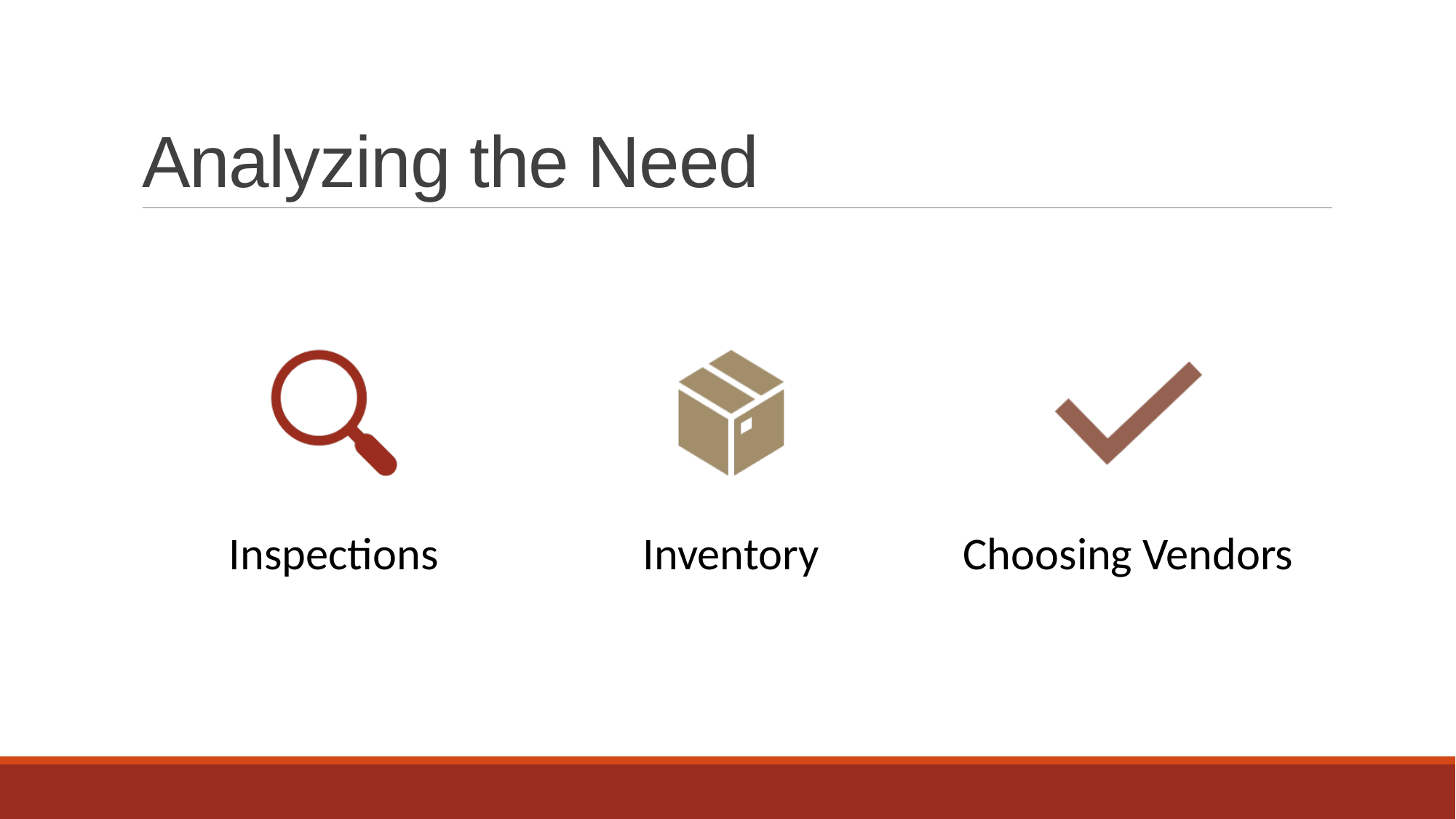

# Analyzing the Need
Inspections
Inventory
Choosing Vendors